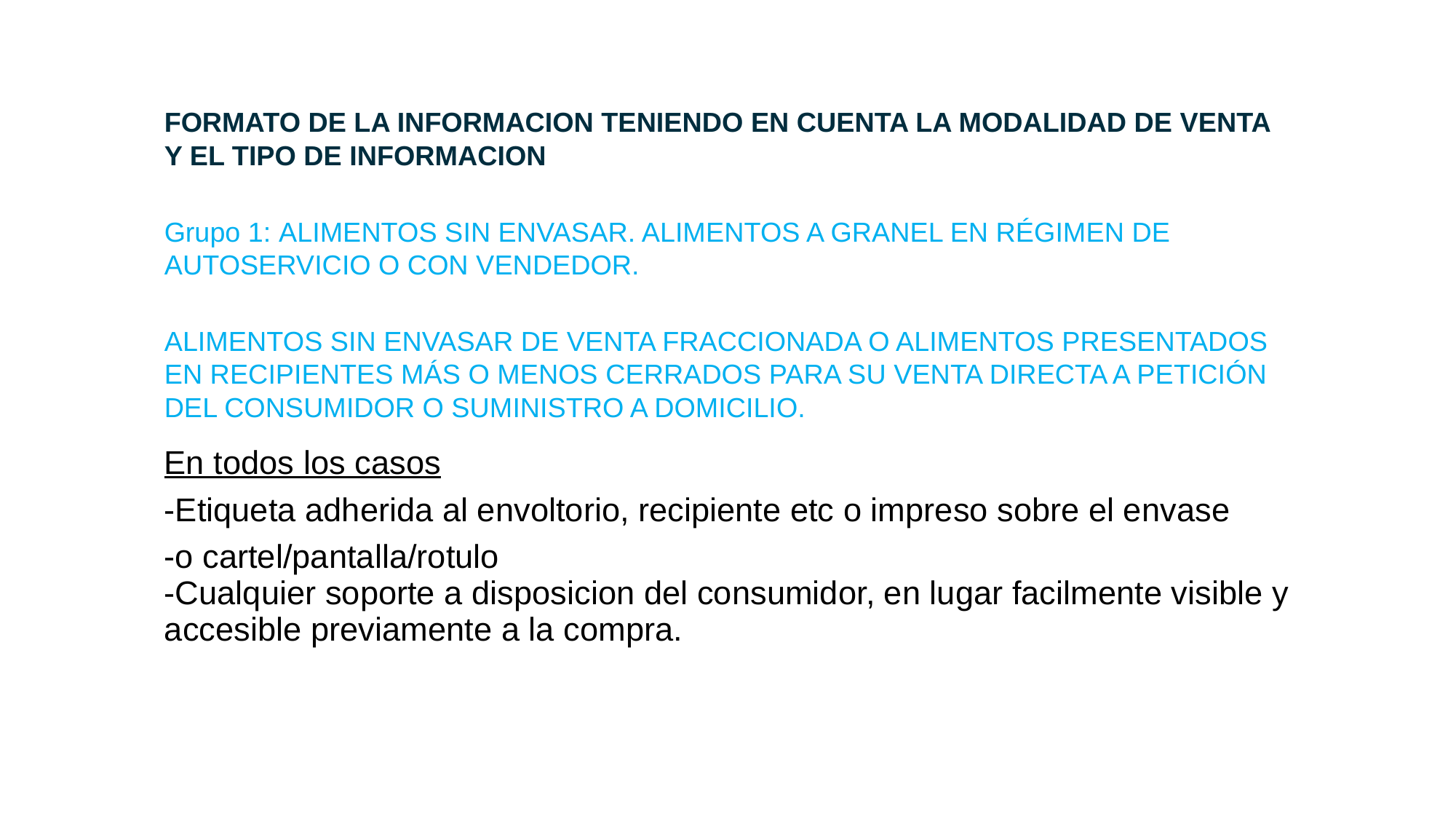

FORMATO DE LA INFORMACION TENIENDO EN CUENTA LA MODALIDAD DE VENTA Y EL TIPO DE INFORMACION
Grupo 1: ALIMENTOS SIN ENVASAR. ALIMENTOS A GRANEL EN RÉGIMEN DE AUTOSERVICIO O CON VENDEDOR.
ALIMENTOS SIN ENVASAR DE VENTA FRACCIONADA O ALIMENTOS PRESENTADOS EN RECIPIENTES MÁS O MENOS CERRADOS PARA SU VENTA DIRECTA A PETICIÓN DEL CONSUMIDOR O SUMINISTRO A DOMICILIO.
En todos los casos
-Etiqueta adherida al envoltorio, recipiente etc o impreso sobre el envase
-o cartel/pantalla/rotulo
-Cualquier soporte a disposicion del consumidor, en lugar facilmente visible y accesible previamente a la compra.